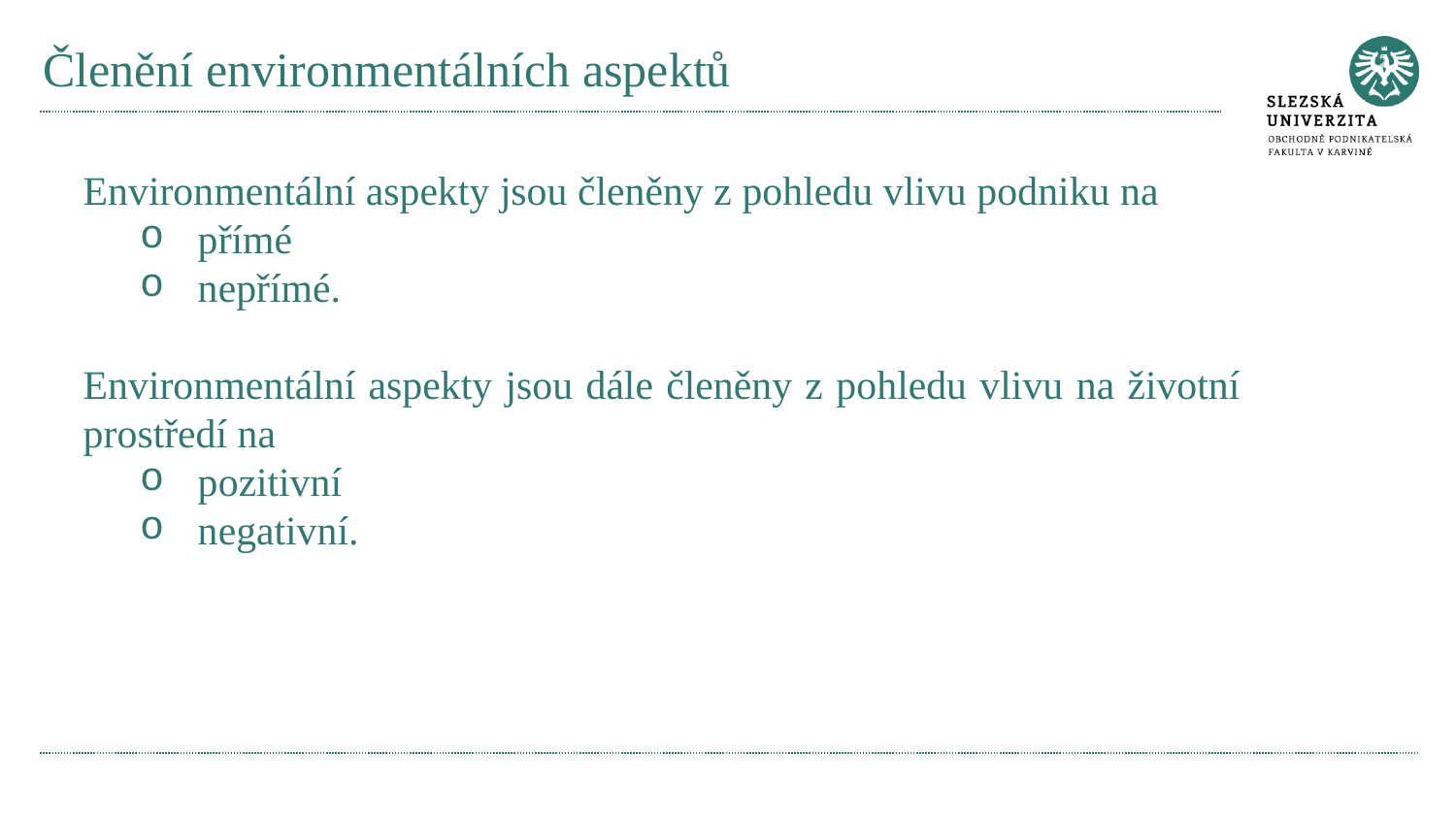

# Členění environmentálních aspektů
Environmentální aspekty jsou členěny z pohledu vlivu podniku na
přímé
nepřímé.

Environmentální aspekty jsou dále členěny z pohledu vlivu na životní prostředí na
pozitivní
negativní.